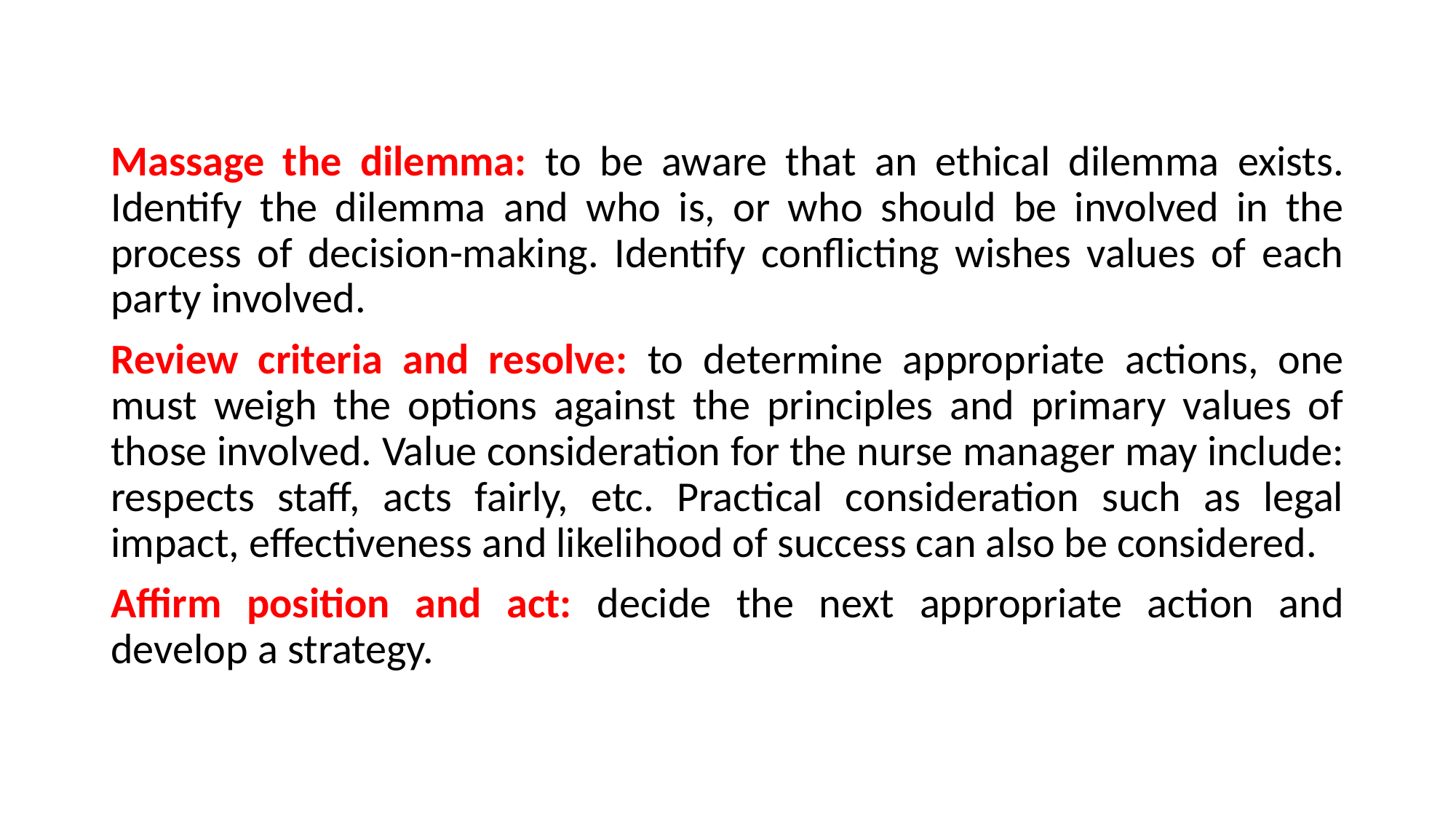

Massage the dilemma: to be aware that an ethical dilemma exists. Identify the dilemma and who is, or who should be involved in the process of decision-making. Identify conflicting wishes values of each party involved.
Review criteria and resolve: to determine appropriate actions, one must weigh the options against the principles and primary values of those involved. Value consideration for the nurse manager may include: respects staff, acts fairly, etc. Practical consideration such as legal impact, effectiveness and likelihood of success can also be considered.
Affirm position and act: decide the next appropriate action and develop a strategy.